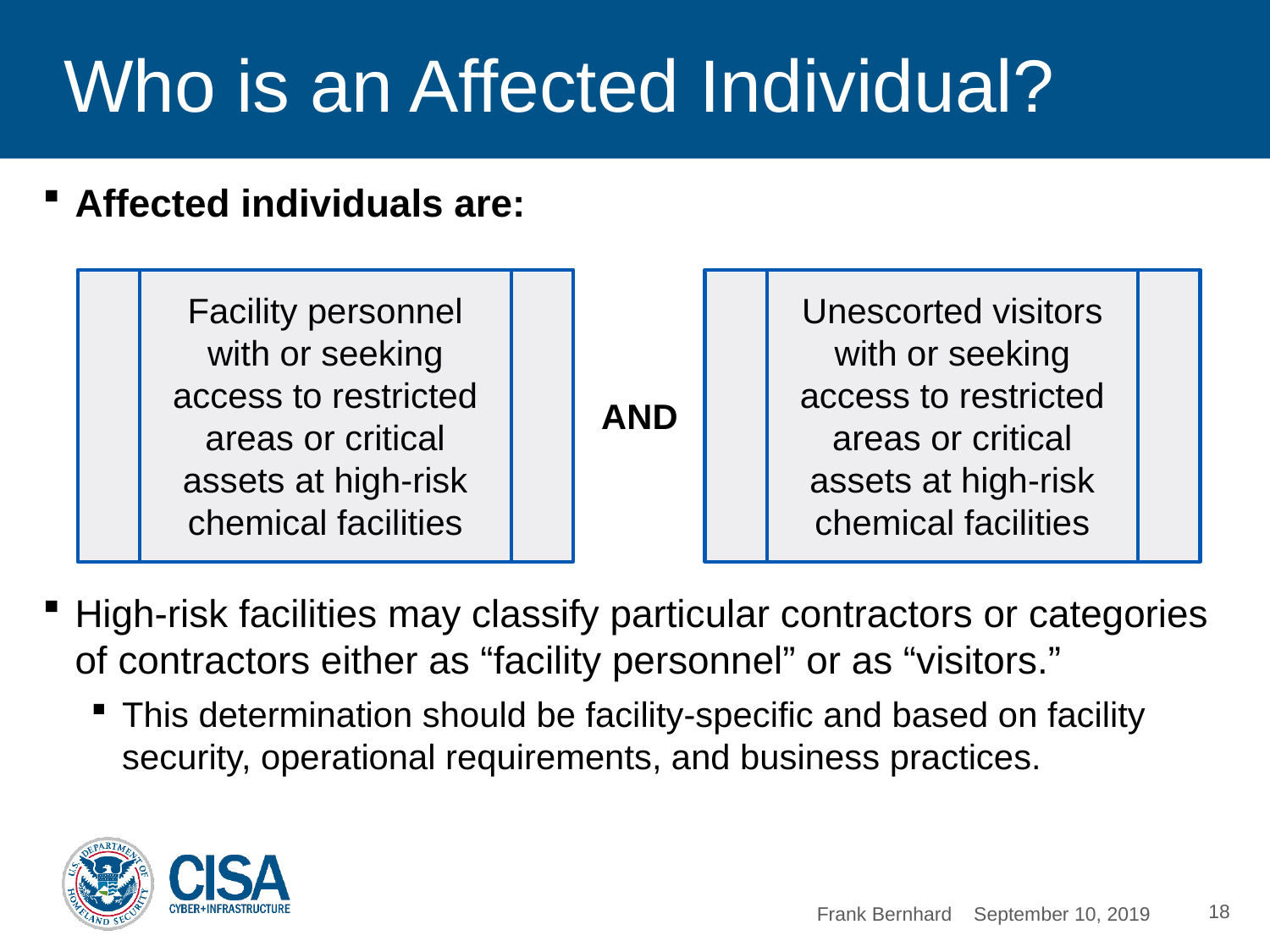

# Who is an Affected Individual?
Affected individuals are:

High-risk facilities may classify particular contractors or categories of contractors either as “facility personnel” or as “visitors.”
This determination should be facility-specific and based on facility security, operational requirements, and business practices.

Facility personnel with or seeking access to restricted areas or critical assets at high-risk chemical facilities
Unescorted visitors with or seeking access to restricted areas or critical assets at high-risk chemical facilities
AND
18